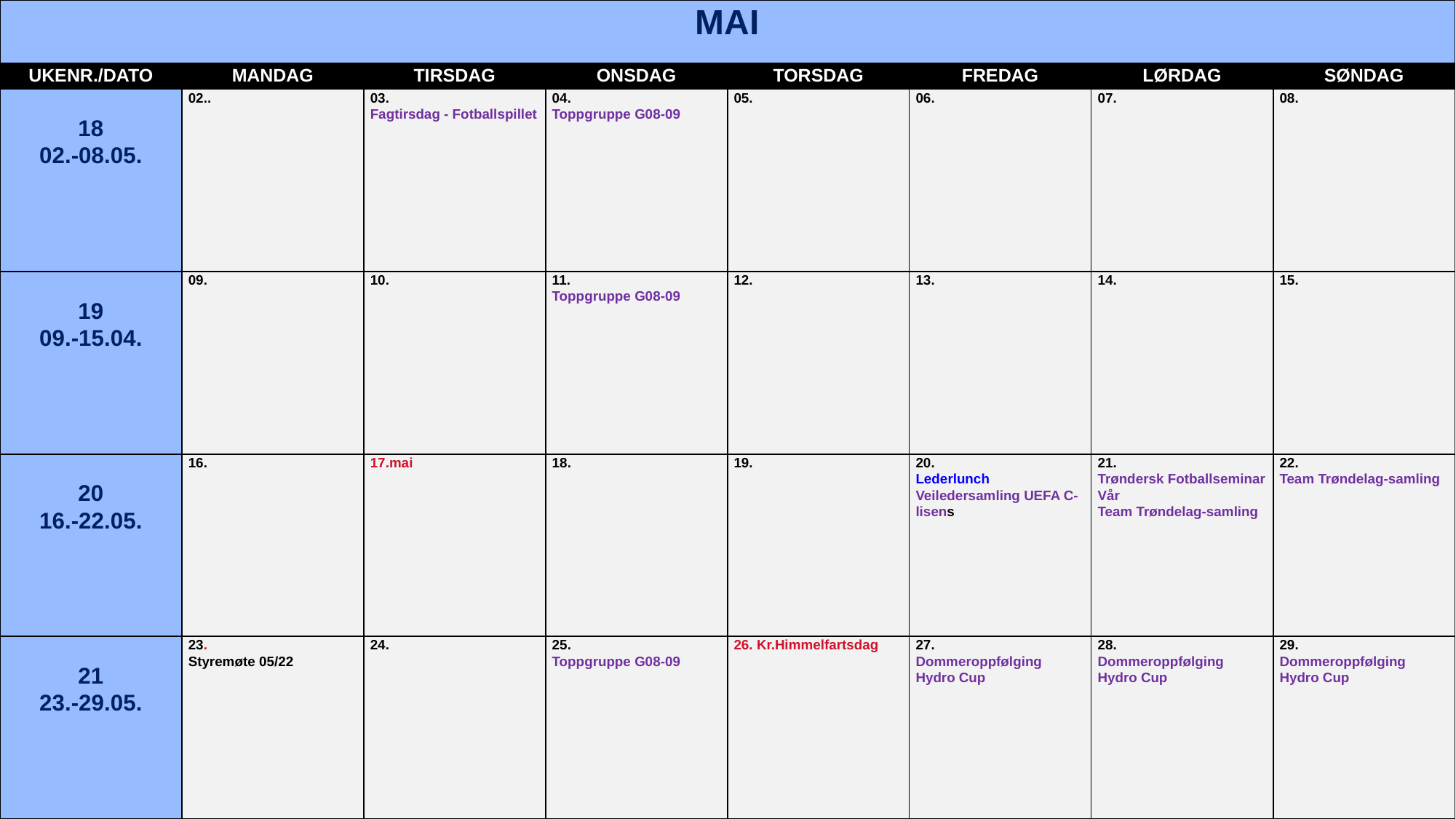

| MAI |  |  |  |  |  |  |  |
| --- | --- | --- | --- | --- | --- | --- | --- |
| UKENR./DATO | MANDAG | TIRSDAG | ONSDAG | TORSDAG | FREDAG | LØRDAG | SØNDAG |
| 18 02.-08.05. | 02.. | 03. Fagtirsdag - Fotballspillet | 04. Toppgruppe G08-09 | 05. | 06. | 07. | 08. |
| 19 09.-15.04. | 09. | 10. | 11. Toppgruppe G08-09 | 12. | 13. | 14. | 15. |
| 20 16.-22.05. | 16. | 17.mai | 18. | 19. | 20. Lederlunch Veiledersamling UEFA C-lisens | 21. Trøndersk Fotballseminar Vår Team Trøndelag-samling | 22. Team Trøndelag-samling |
| 21 23.-29.05. | 23. Styremøte 05/22 | 24. | 25. Toppgruppe G08-09 | 26. Kr.Himmelfartsdag | 27. Dommeroppfølging Hydro Cup | 28. Dommeroppfølging Hydro Cup | 29. Dommeroppfølging Hydro Cup |